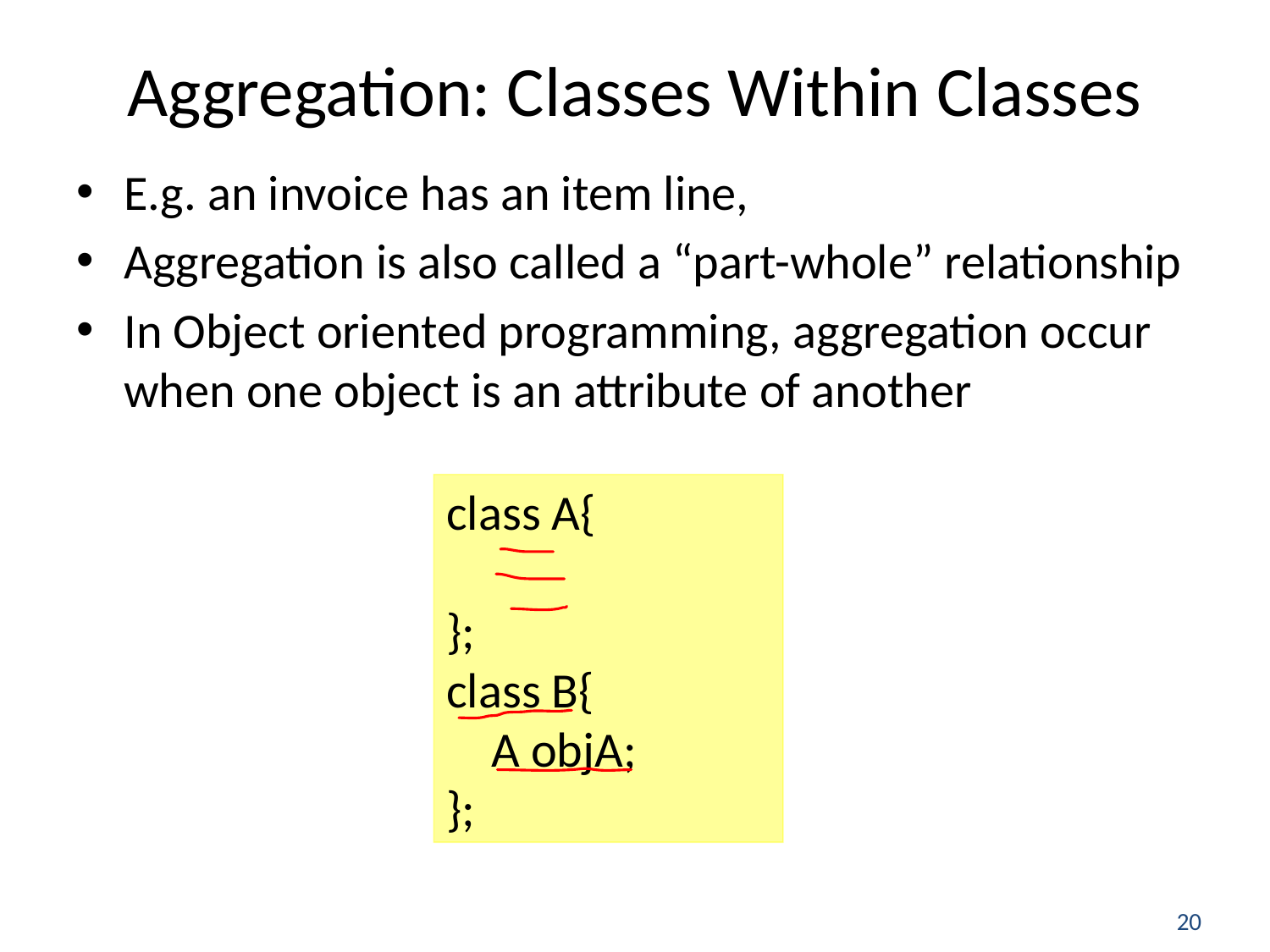

# Aggregation: Classes Within Classes
E.g. an invoice has an item line,
Aggregation is also called a “part-whole” relationship
In Object oriented programming, aggregation occur when one object is an attribute of another

class A{

};
class B{
    A objA;
};